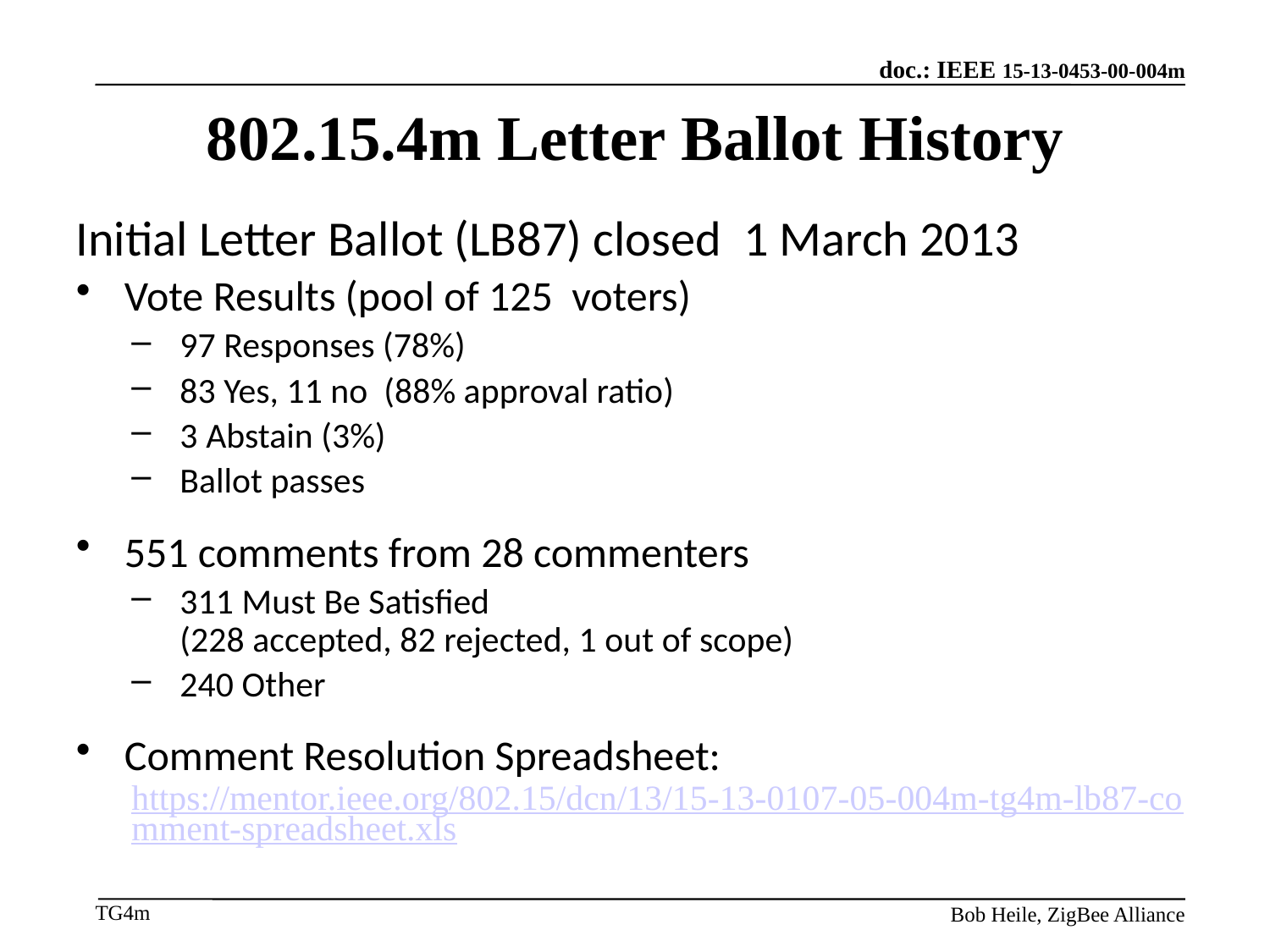

802.15.4m Letter Ballot History
Initial Letter Ballot (LB87) closed  1 March 2013
Vote Results (pool of 125  voters)
97 Responses (78%)
83 Yes, 11 no  (88% approval ratio)
3 Abstain (3%)
Ballot passes
551 comments from 28 commenters
311 Must Be Satisfied
(228 accepted, 82 rejected, 1 out of scope)
240 Other
Comment Resolution Spreadsheet:
https://mentor.ieee.org/802.15/dcn/13/15-13-0107-05-004m-tg4m-lb87-comment-spreadsheet.xls
Bob Heile, ZigBee Alliance